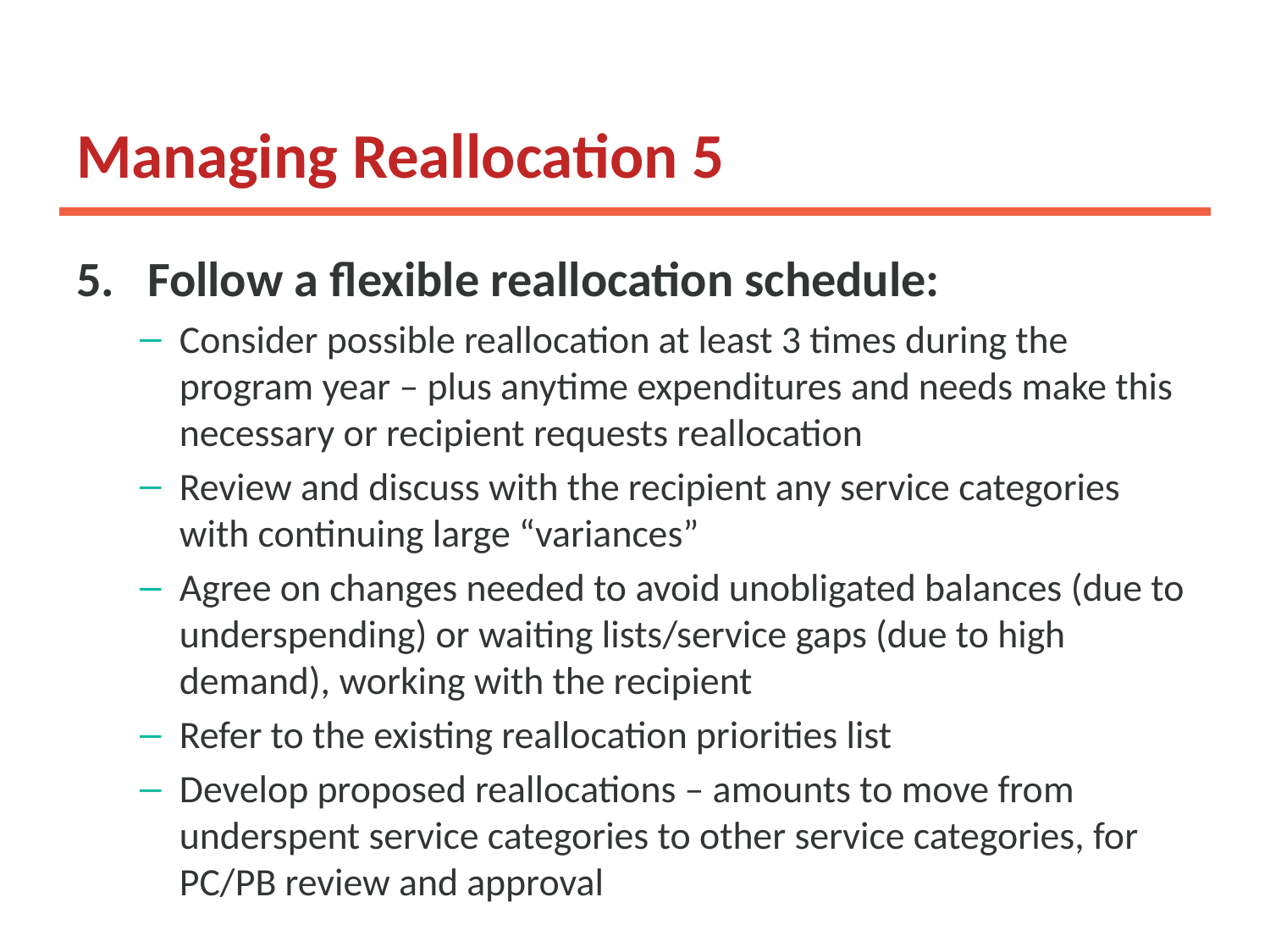

# Managing Reallocation 5
Follow a flexible reallocation schedule:
Consider possible reallocation at least 3 times during the program year – plus anytime expenditures and needs make this necessary or recipient requests reallocation
Review and discuss with the recipient any service categories with continuing large “variances”
Agree on changes needed to avoid unobligated balances (due to underspending) or waiting lists/service gaps (due to high demand), working with the recipient
Refer to the existing reallocation priorities list
Develop proposed reallocations – amounts to move from underspent service categories to other service categories, for PC/PB review and approval